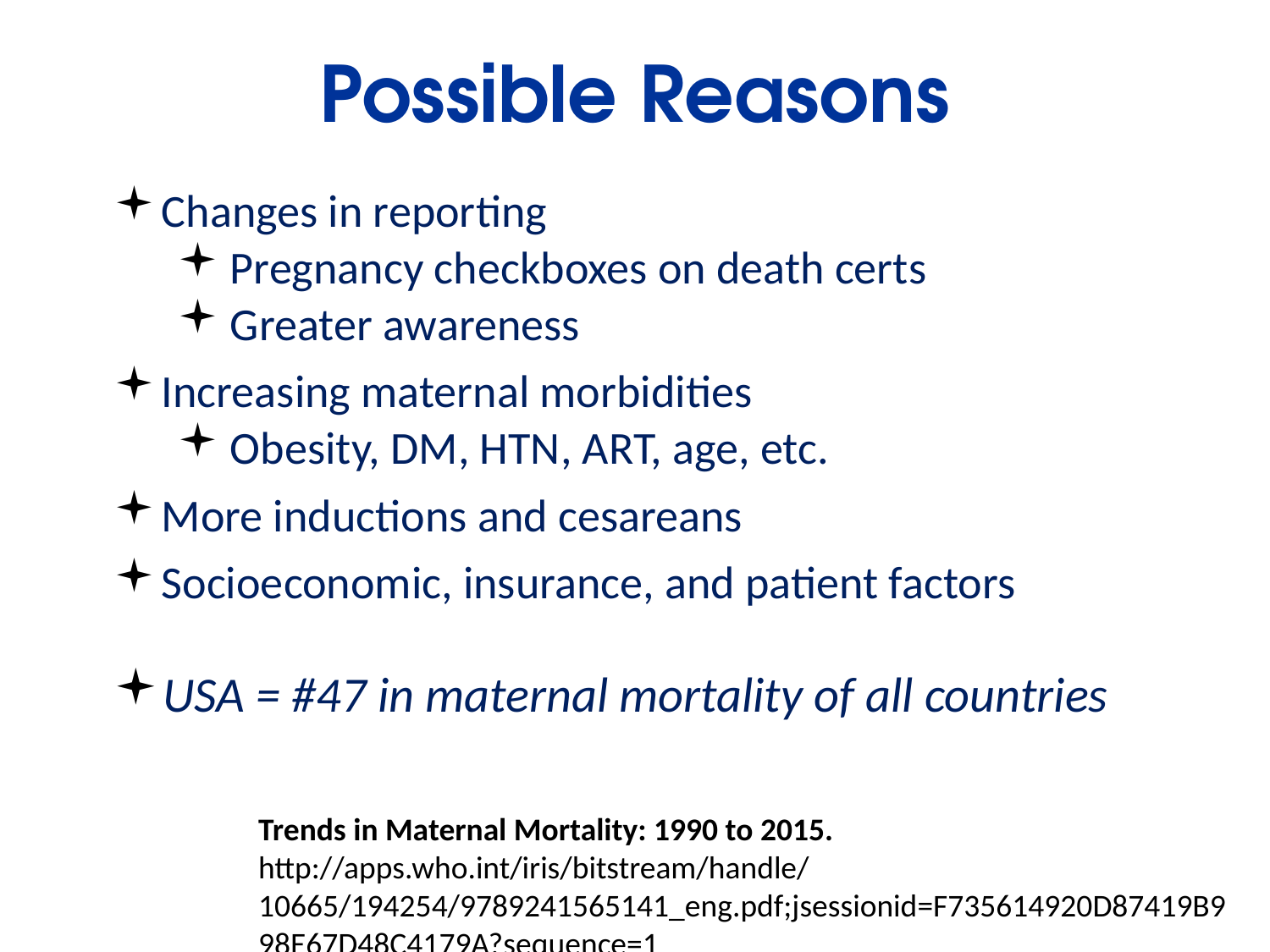

# Possible Reasons
Changes in reporting
Pregnancy checkboxes on death certs
Greater awareness
Increasing maternal morbidities
Obesity, DM, HTN, ART, age, etc.
More inductions and cesareans
Socioeconomic, insurance, and patient factors
USA = #47 in maternal mortality of all countries
Trends in Maternal Mortality: 1990 to 2015.
http://apps.who.int/iris/bitstream/handle/10665/194254/9789241565141_eng.pdf;jsessionid=F735614920D87419B998E67D48C4179A?sequence=1